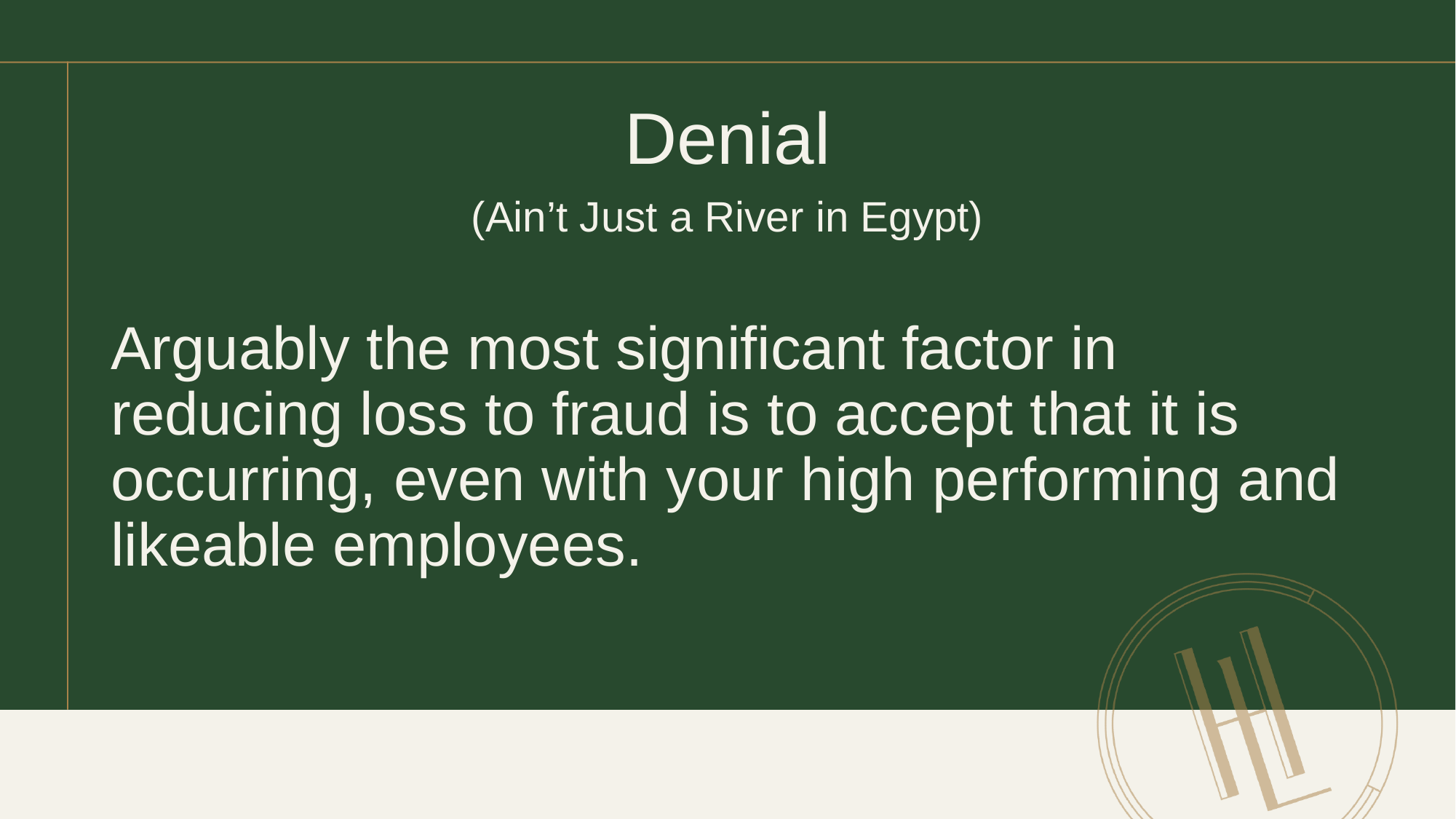

Denial
(Ain’t Just a River in Egypt)

Arguably the most significant factor in reducing loss to fraud is to accept that it is occurring, even with your high performing and likeable employees.
#